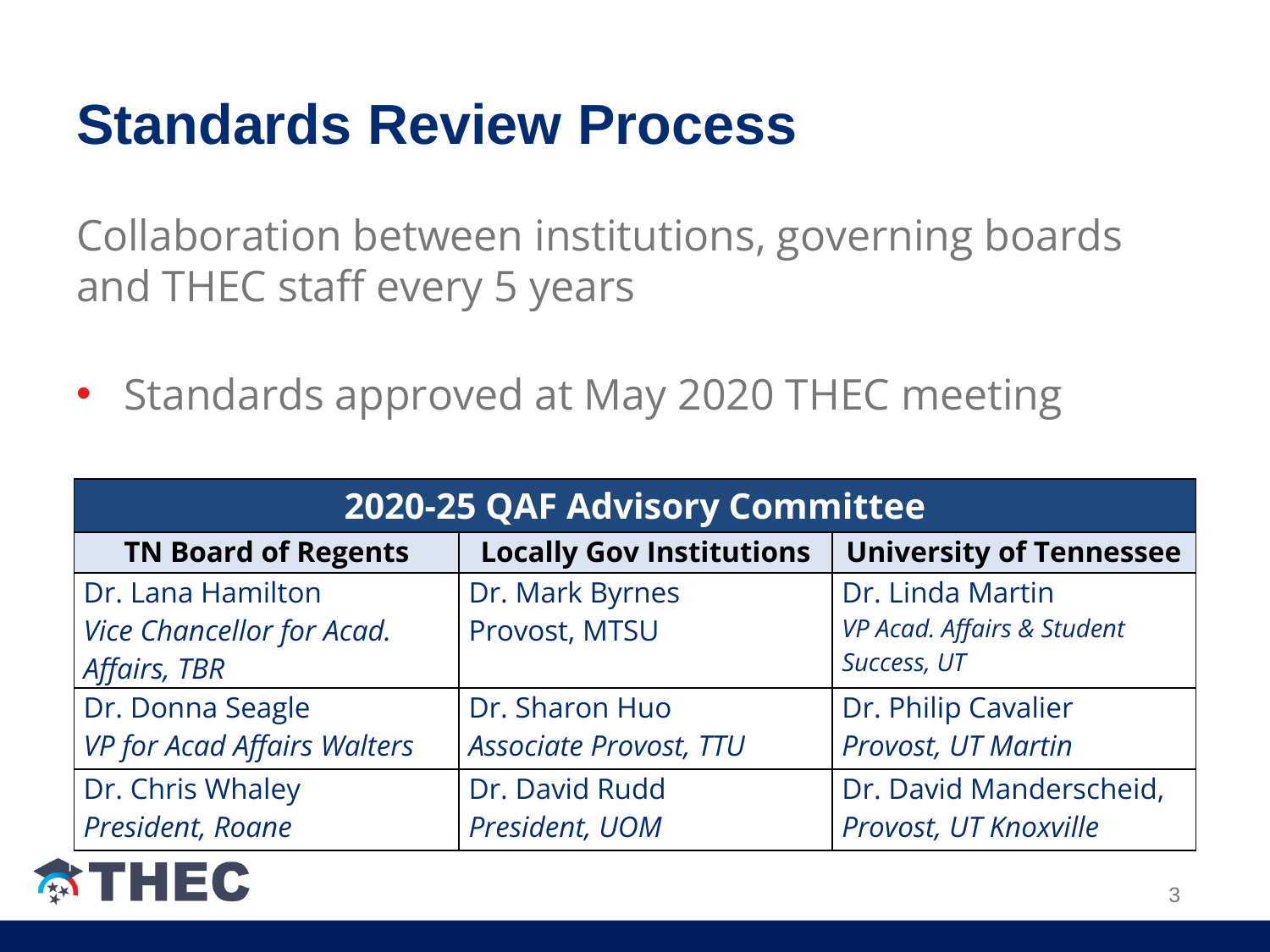

# Standards Review Process
Collaboration between institutions, governing boards and THEC staff every 5 years

Standards approved at May 2020 THEC meeting

| 2020-25 QAF Advisory Committee |  |  |
| --- | --- | --- |
| TN Board of Regents | Locally Gov Institutions | University of Tennessee |
| Dr. Lana Hamilton Vice Chancellor for Acad. Affairs, TBR | Dr. Mark Byrnes Provost, MTSU | Dr. Linda Martin VP Acad. Affairs & Student Success, UT |
| Dr. Donna Seagle VP for Acad Affairs Walters | Dr. Sharon Huo Associate Provost, TTU | Dr. Philip Cavalier Provost, UT Martin |
| Dr. Chris Whaley President, Roane | Dr. David Rudd President, UOM | Dr. David Manderscheid, Provost, UT Knoxville |